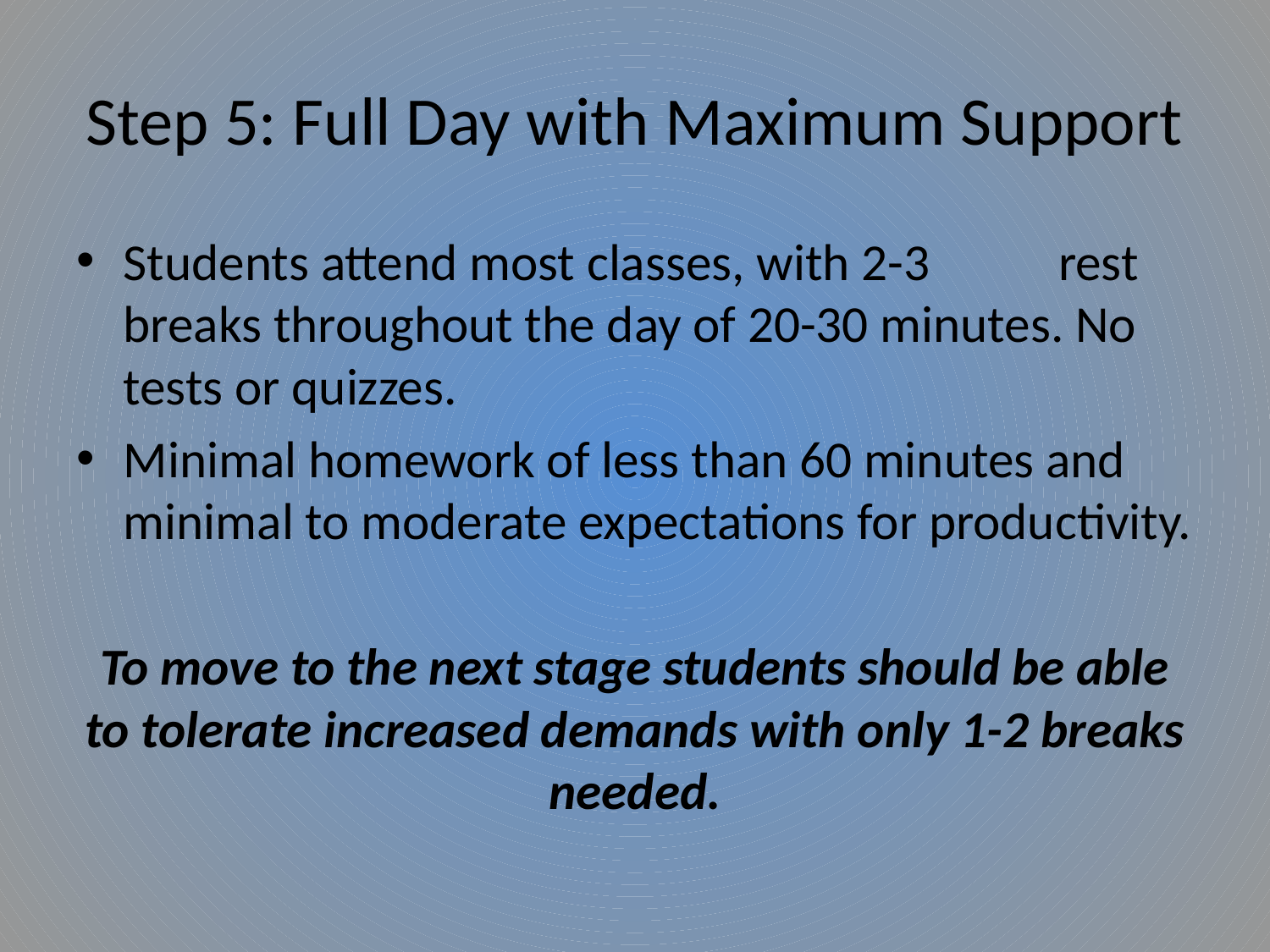

# Step 5: Full Day with Maximum Support
Students attend most classes, with 2-3 	rest breaks throughout the day of 20-30 minutes. No tests or quizzes.
Minimal homework of less than 60 minutes and minimal to moderate expectations for productivity.

To move to the next stage students should be able to tolerate increased demands with only 1-2 breaks needed.